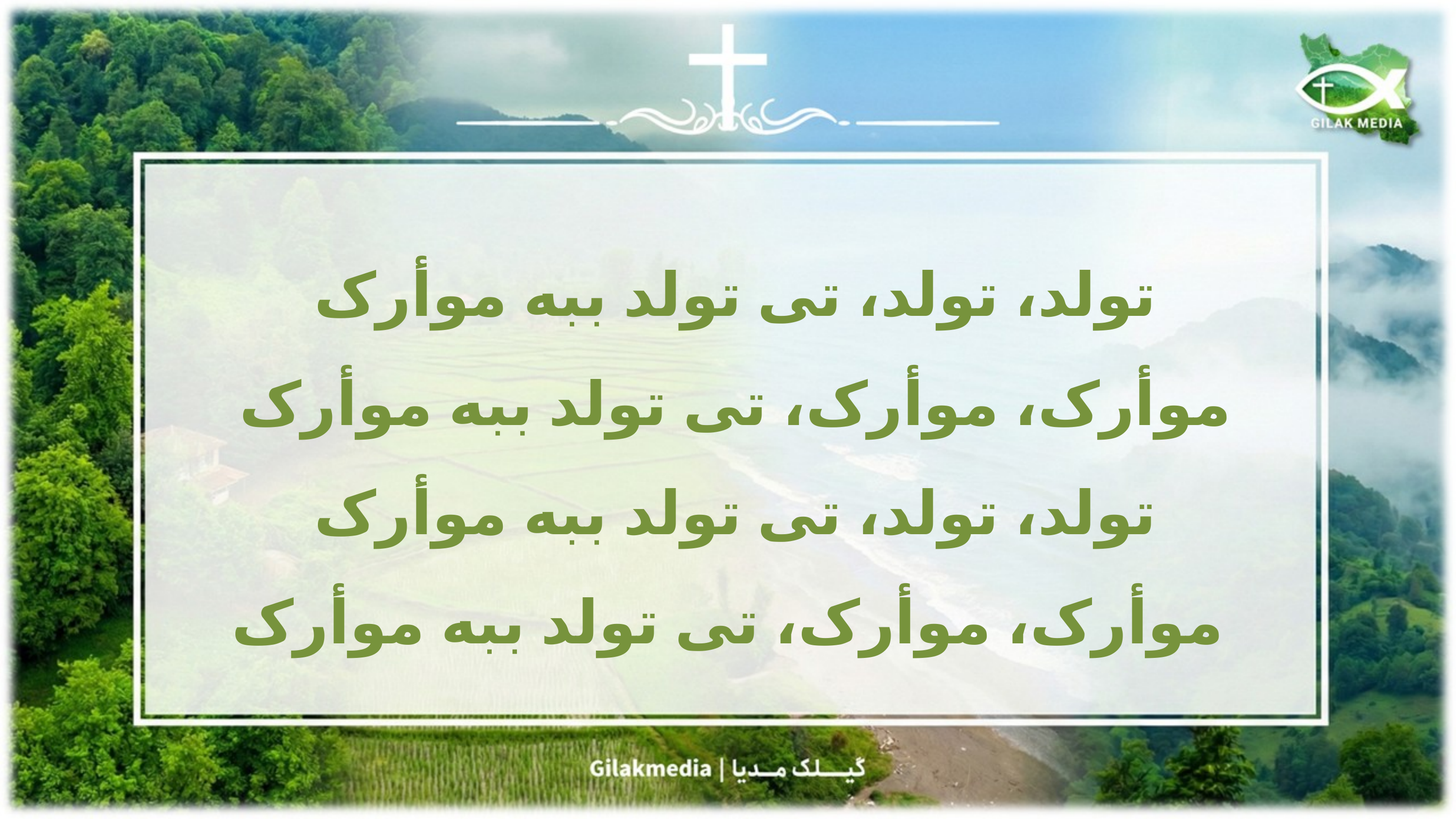

تولد، تولد، تی تولد ببه موأرک
موأرک، موأرک، تی تولد ببه موأرک
تولد، تولد، تی تولد ببه موأرک
موأرک، موأرک، تی تولد ببه موأرک